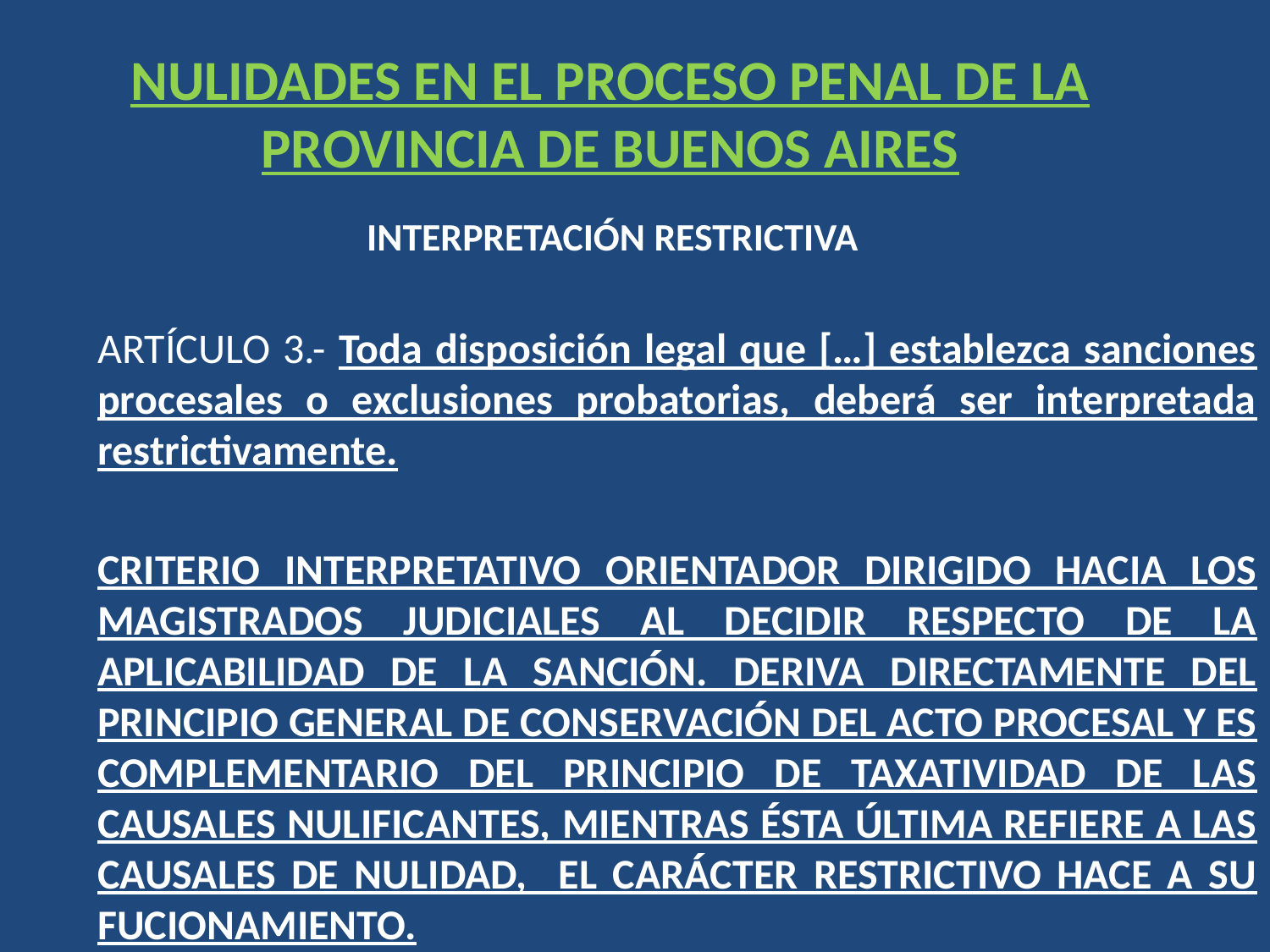

# NULIDADES EN EL PROCESO PENAL DE LA PROVINCIA DE BUENOS AIRES

                               INTERPRETACIÓN RESTRICTIVA

ARTÍCULO 3.- Toda disposición legal que […] establezca sanciones procesales o exclusiones probatorias, deberá ser interpretada restrictivamente.

CRITERIO INTERPRETATIVO ORIENTADOR DIRIGIDO HACIA LOS MAGISTRADOS JUDICIALES AL DECIDIR RESPECTO DE LA APLICABILIDAD DE LA SANCIÓN. DERIVA DIRECTAMENTE DEL PRINCIPIO GENERAL DE CONSERVACIÓN DEL ACTO PROCESAL Y ES COMPLEMENTARIO DEL PRINCIPIO DE TAXATIVIDAD DE LAS CAUSALES NULIFICANTES, MIENTRAS ÉSTA ÚLTIMA REFIERE A LAS CAUSALES DE NULIDAD,  EL CARÁCTER RESTRICTIVO HACE A SU FUCIONAMIENTO.